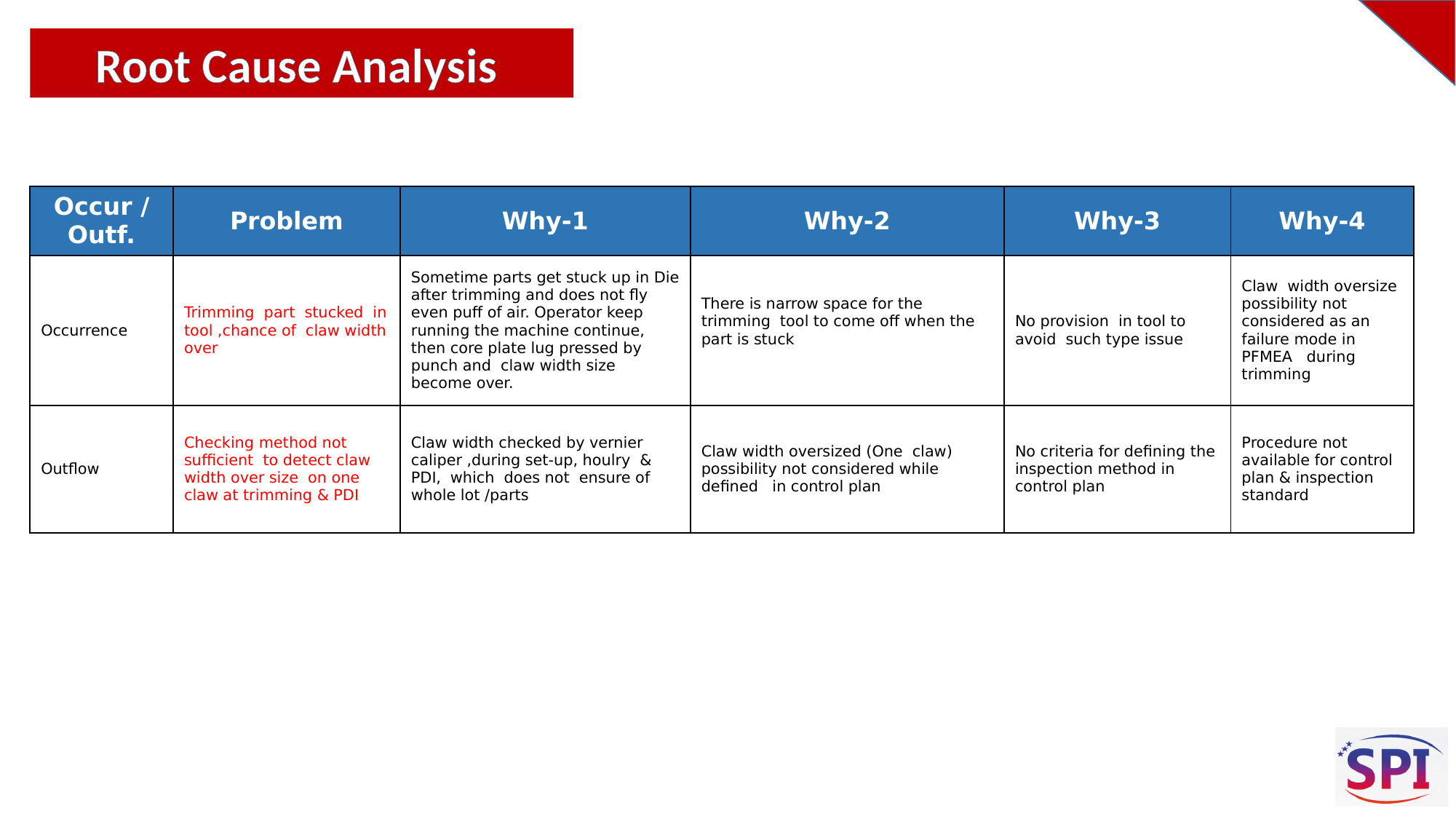

Root Cause Analysis
| Occur / Outf. | Problem | Why-1 | Why-2 | Why-3 | Why-4 |
| --- | --- | --- | --- | --- | --- |
| Occurrence | Trimming part stucked in tool ,chance of claw width over | Sometime parts get stuck up in Die after trimming and does not fly even puff of air. Operator keep running the machine continue, then core plate lug pressed by punch and claw width size become over. | There is narrow space for the trimming tool to come off when the part is stuck | No provision in tool to avoid such type issue | Claw width oversize possibility not considered as an failure mode in PFMEA during trimming |
| Outflow | Checking method not sufficient to detect claw width over size on one claw at trimming & PDI | Claw width checked by vernier caliper ,during set-up, houlry & PDI, which does not ensure of whole lot /parts | Claw width oversized (One claw) possibility not considered while defined in control plan | No criteria for defining the inspection method in control plan | Procedure not available for control plan & inspection standard |